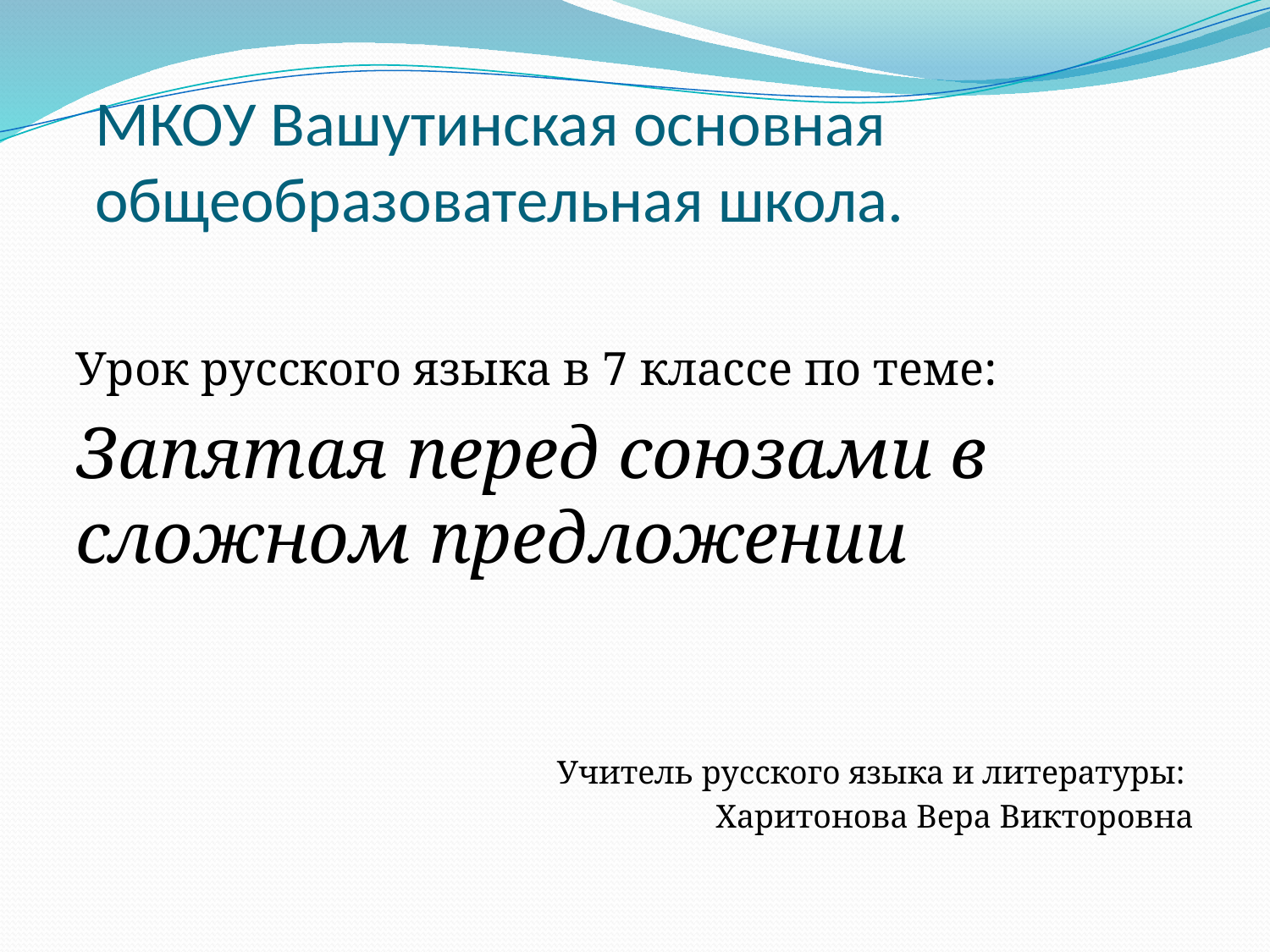

# МКОУ Вашутинская основная общеобразовательная школа.

Урок русского языка в 7 классе по теме:
Запятая перед союзами в сложном предложении

Учитель русского языка и литературы:
Харитонова Вера Викторовна